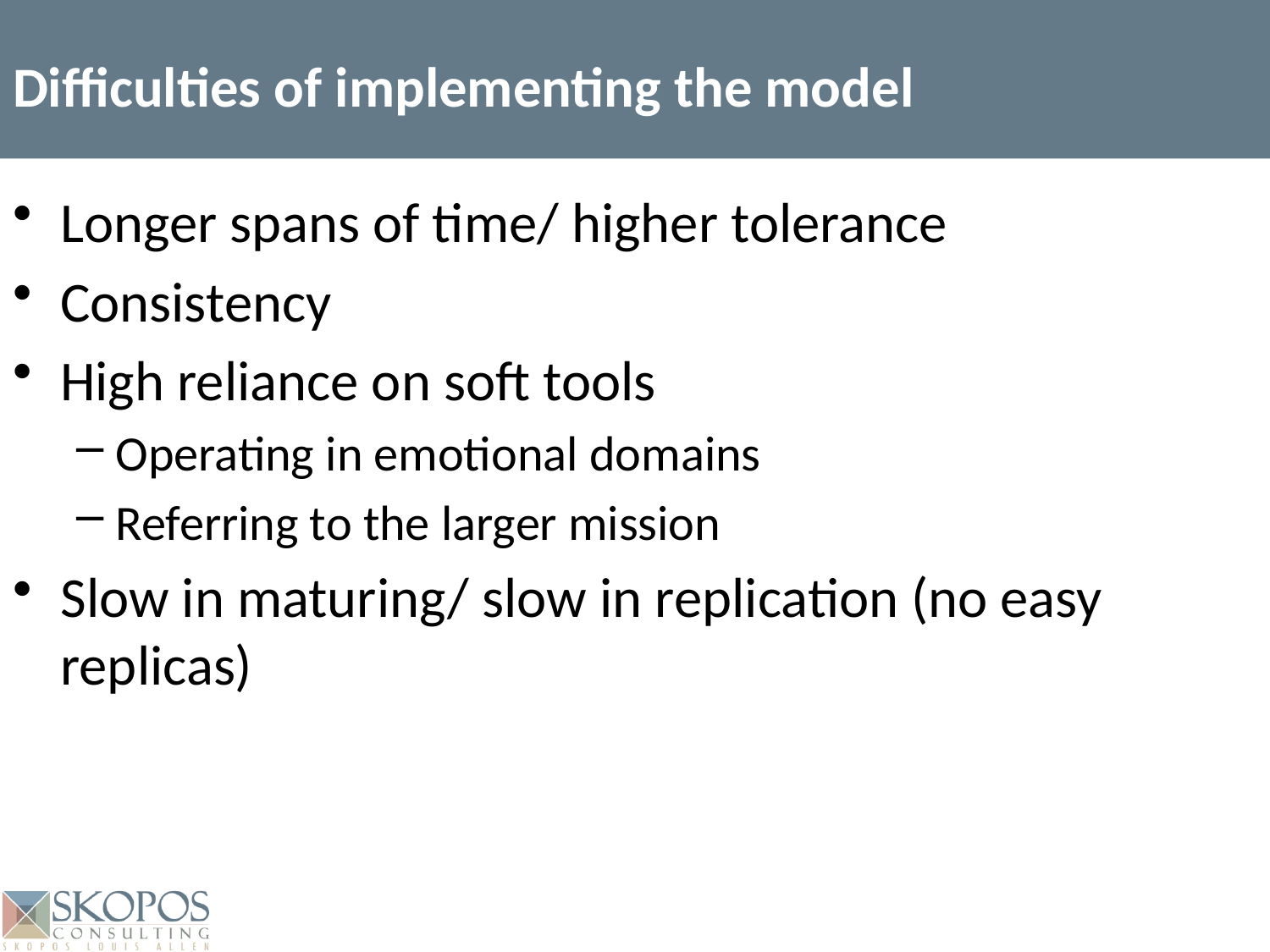

Difficulties of implementing the model
Longer spans of time/ higher tolerance
Consistency
High reliance on soft tools
Operating in emotional domains
Referring to the larger mission
Slow in maturing/ slow in replication (no easy replicas)